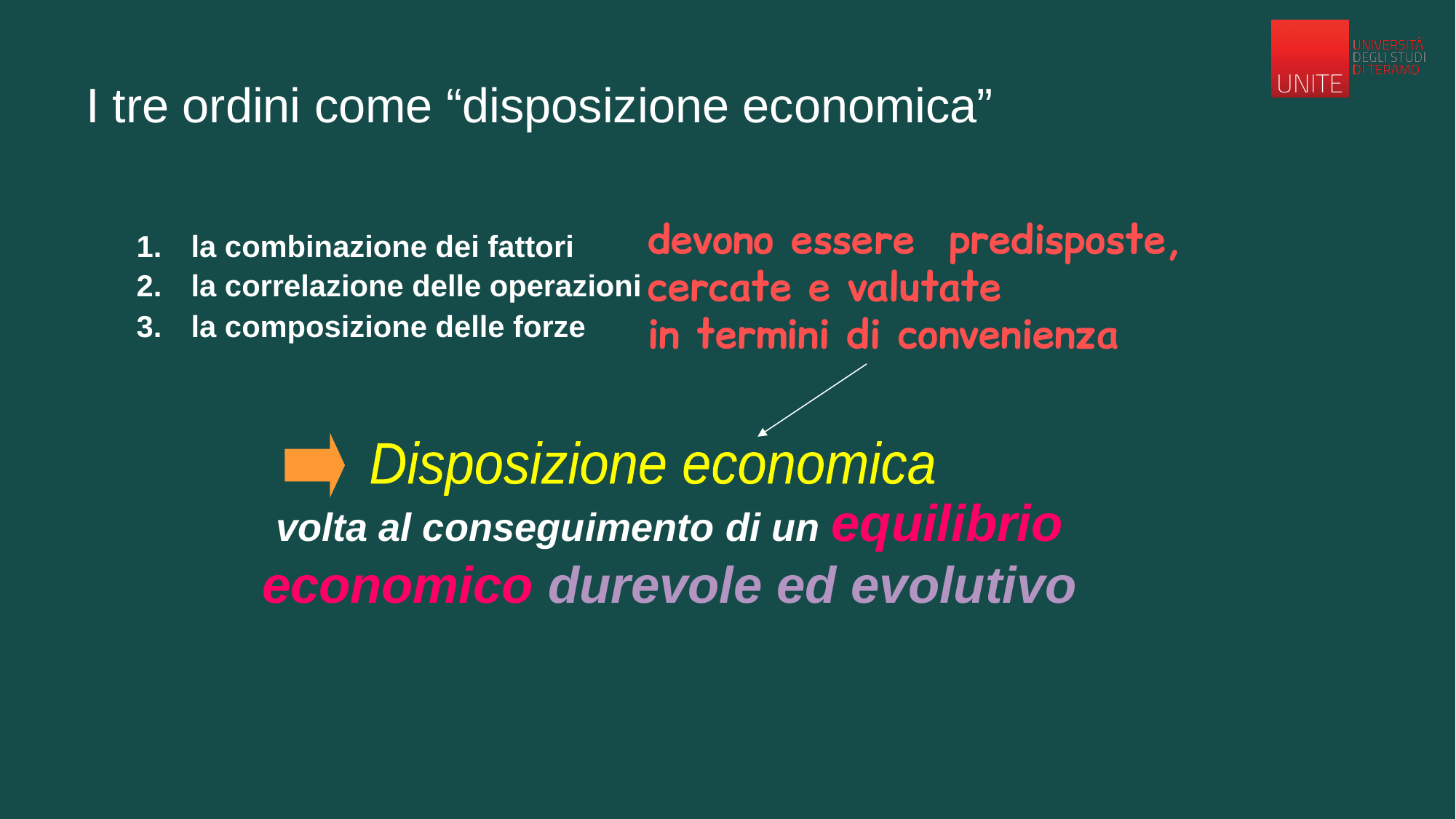

# I tre ordini come “disposizione economica”
devono essere  predisposte,
cercate e valutate
in termini di convenienza
la combinazione dei fattori
la correlazione delle operazioni
la composizione delle forze

Disposizione economica
volta al conseguimento di un equilibrio economico durevole ed evolutivo